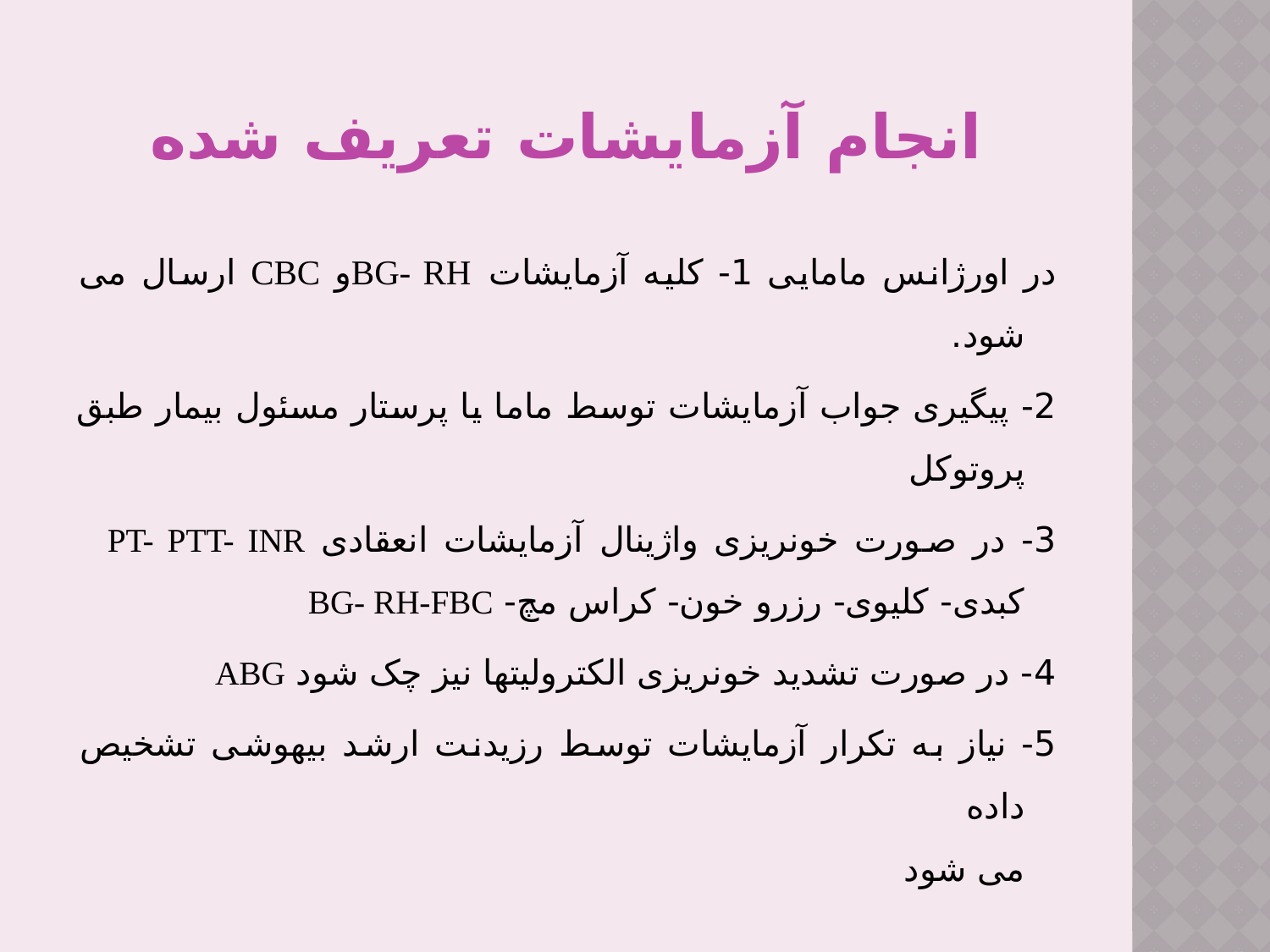

# انجام آزمایشات تعریف شده
در اورژانس مامایی 1- کلیه آزمایشات BG- RHو CBC ارسال می شود.
2- پیگیری جواب آزمایشات توسط ماما یا پرستار مسئول بیمار طبق پروتوکل
3- در صورت خونریزی واژینال آزمایشات انعقادی PT- PTT- INR
کبدی- کلیوی- رزرو خون- کراس مچ- BG- RH-FBC
4- در صورت تشدید خونریزی الکترولیتها نیز چک شود ABG
5- نیاز به تکرار آزمایشات توسط رزیدنت ارشد بیهوشی تشخیص داده
می شود